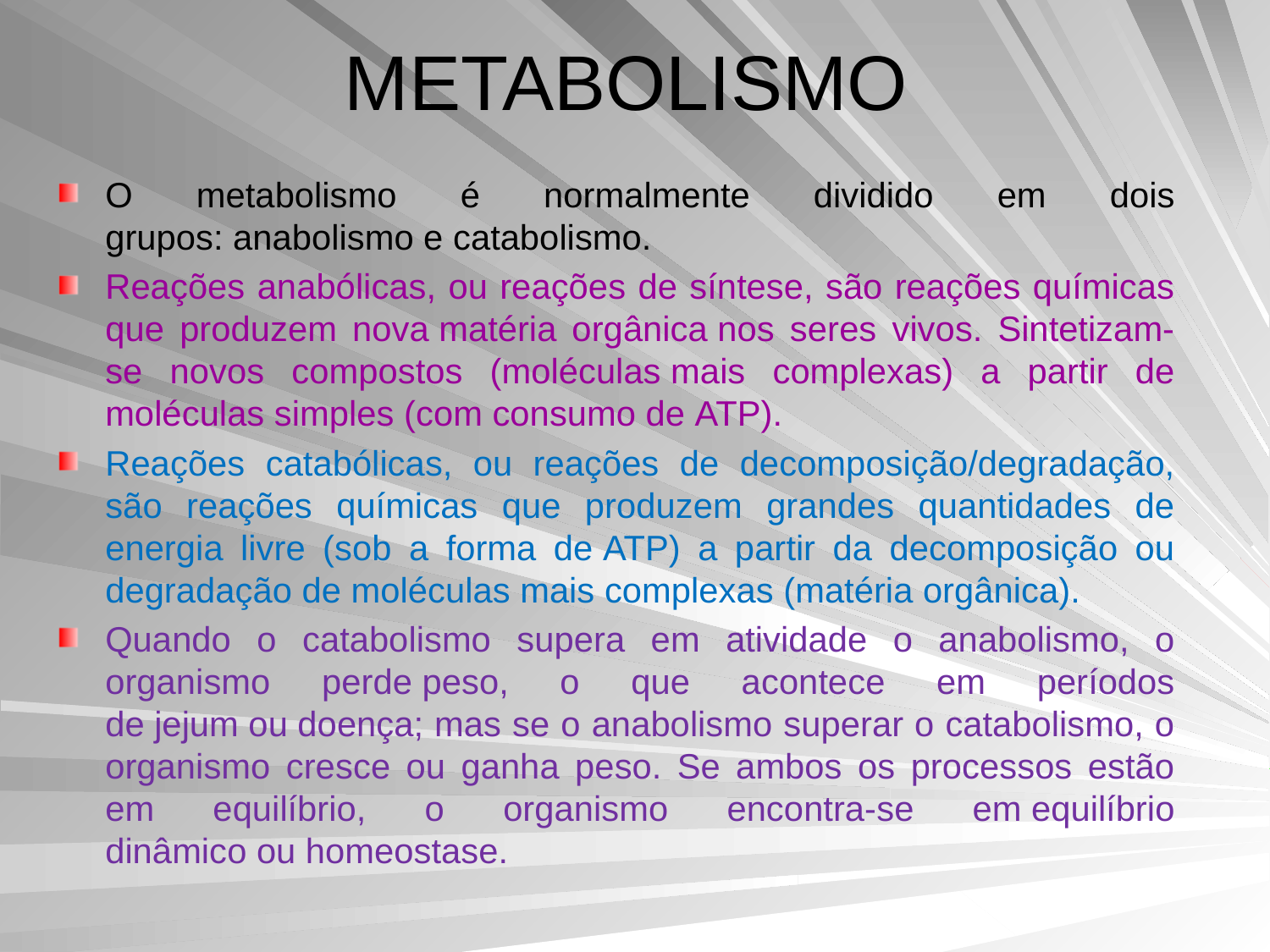

# METABOLISMO
O metabolismo é normalmente dividido em dois grupos: anabolismo e catabolismo.
Reações anabólicas, ou reações de síntese, são reações químicas que produzem nova matéria orgânica nos seres vivos. Sintetizam-se novos compostos (moléculas mais complexas) a partir de moléculas simples (com consumo de ATP).
Reações catabólicas, ou reações de decomposição/degradação, são reações químicas que produzem grandes quantidades de energia livre (sob a forma de ATP) a partir da decomposição ou degradação de moléculas mais complexas (matéria orgânica).
Quando o catabolismo supera em atividade o anabolismo, o organismo perde peso, o que acontece em períodos de jejum ou doença; mas se o anabolismo superar o catabolismo, o organismo cresce ou ganha peso. Se ambos os processos estão em equilíbrio, o organismo encontra-se em equilíbrio dinâmico ou homeostase.